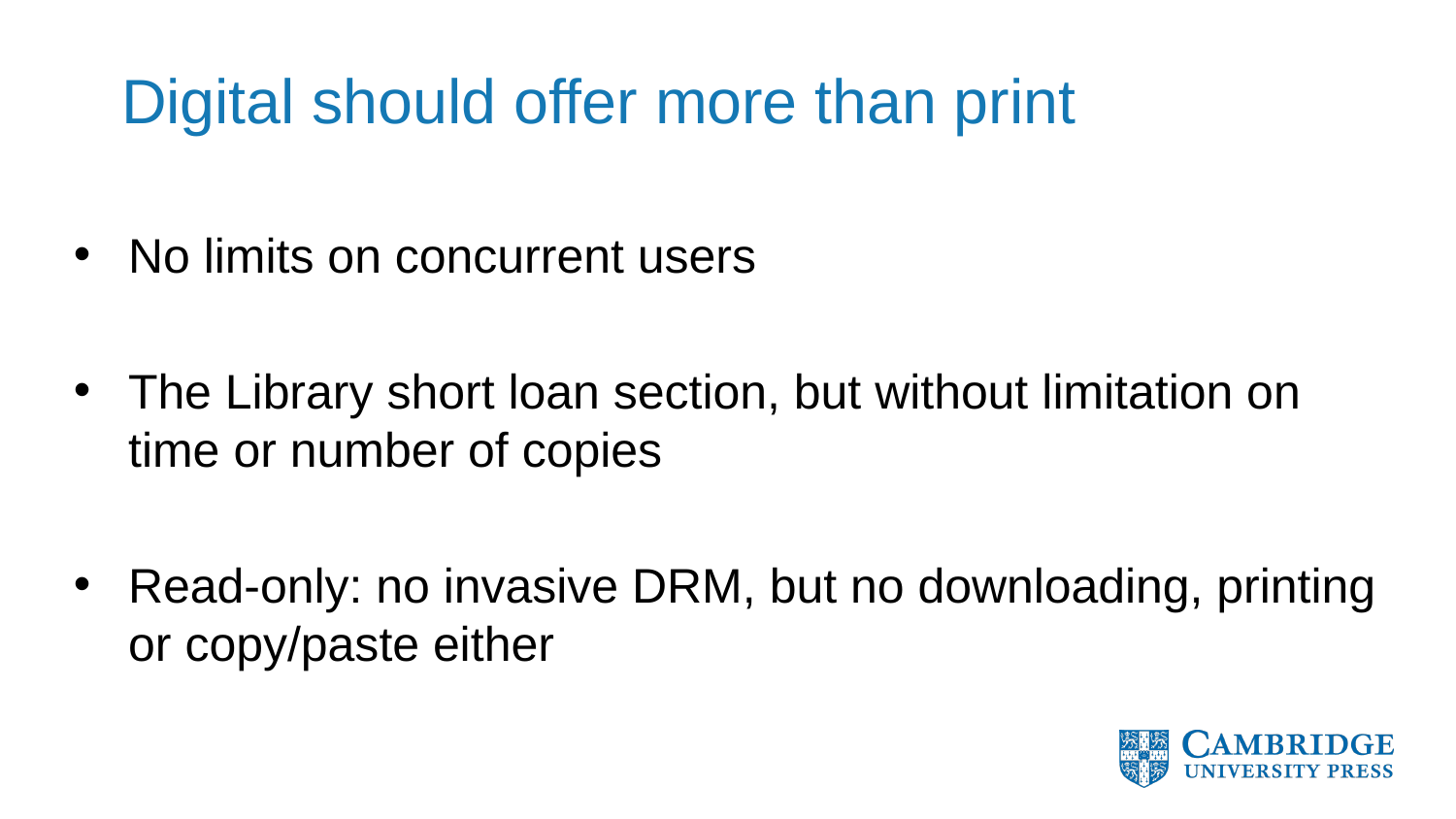

# Digital should offer more than print
No limits on concurrent users

The Library short loan section, but without limitation on time or number of copies

Read-only: no invasive DRM, but no downloading, printing or copy/paste either